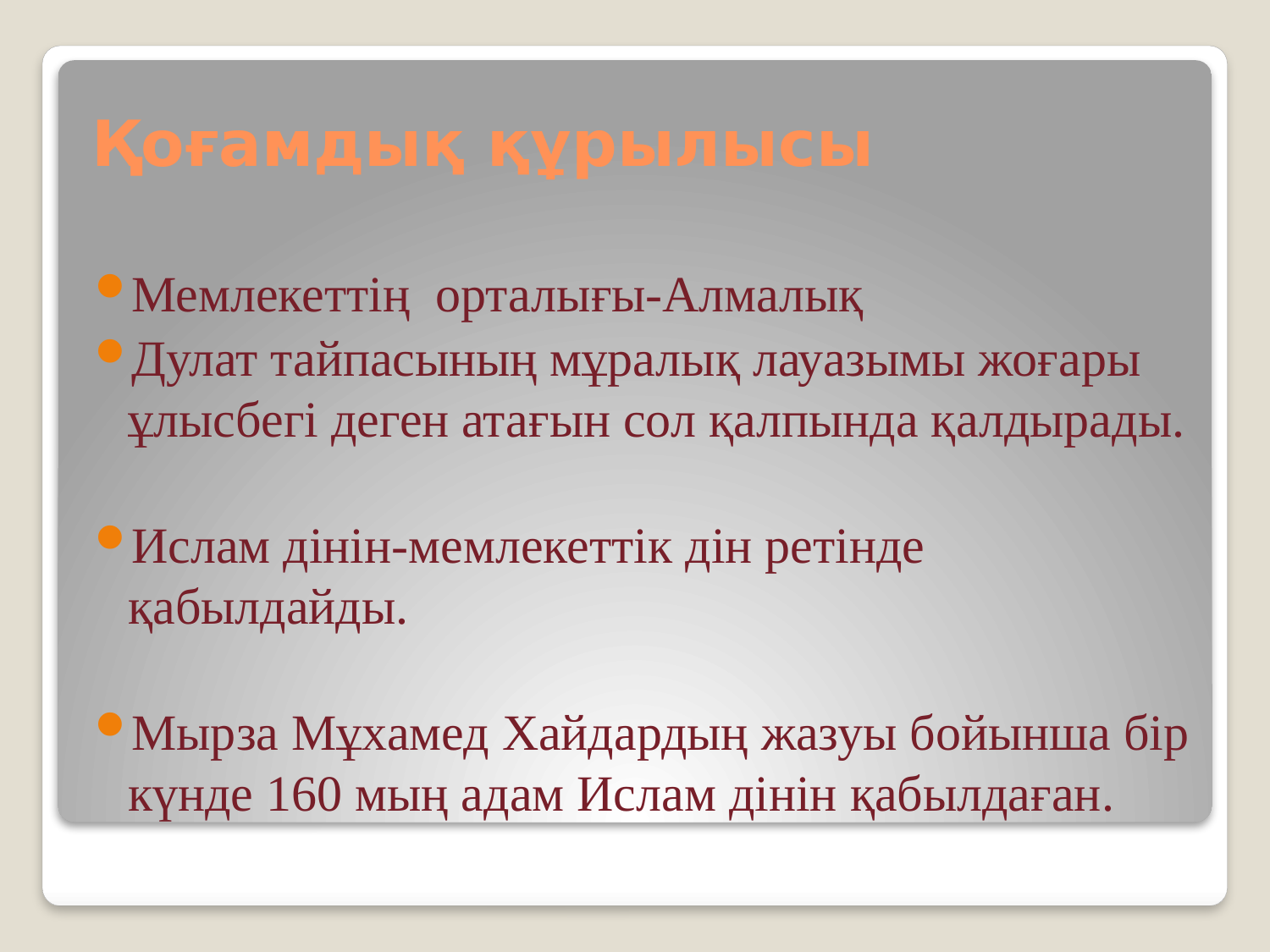

# Қоғамдық құрылысы
Мемлекеттің  орталығы-Алмалық
Дулат тайпасының мұралық лауазымы жоғары ұлысбегі деген атағын сол қалпында қалдырады.
Ислам дінін-мемлекеттік дін ретінде қабылдайды.
Мырза Мұхамед Хайдардың жазуы бойынша бір күнде 160 мың адам Ислам дінін қабылдаған.